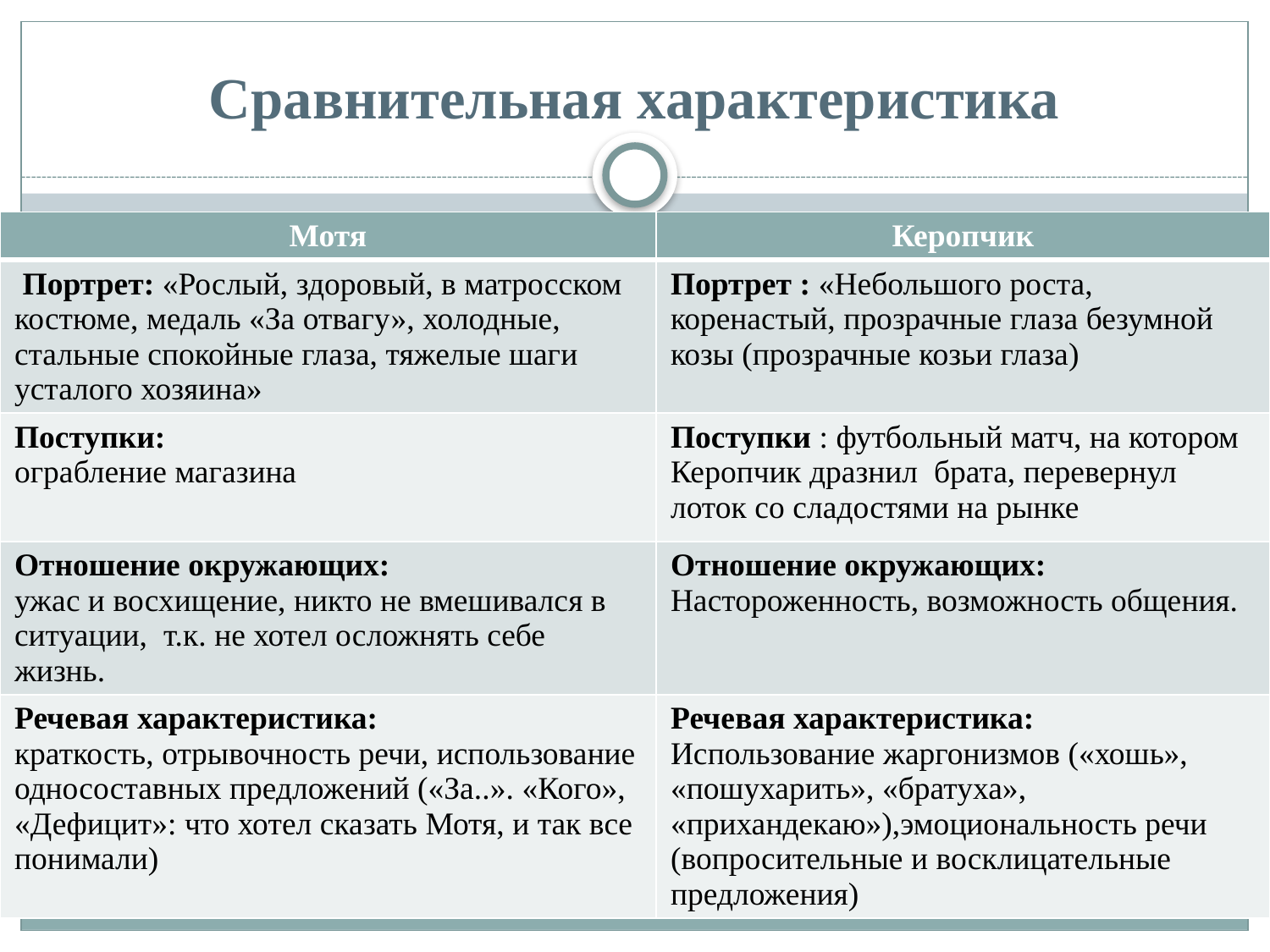

# Сравнительная характеристика
| Мотя | Керопчик |
| --- | --- |
| Портрет: «Рослый, здоровый, в матросском костюме, медаль «За отвагу», холодные, стальные спокойные глаза, тяжелые шаги усталого хозяина» | Портрет : «Небольшого роста, коренастый, прозрачные глаза безумной козы (прозрачные козьи глаза) |
| Поступки: ограбление магазина | Поступки : футбольный матч, на котором Керопчик дразнил  брата, перевернул лоток со сладостями на рынке |
| Отношение окружающих: ужас и восхищение, никто не вмешивался в ситуации,  т.к. не хотел осложнять себе жизнь. | Отношение окружающих: Настороженность, возможность общения. |
| Речевая характеристика: краткость, отрывочность речи, использование односоставных предложений («За..». «Кого», «Дефицит»: что хотел сказать Мотя, и так все понимали) | Речевая характеристика: Использование жаргонизмов («хошь», «пошухарить», «братуха», «прихандекаю»),эмоциональность речи (вопросительные и восклицательные предложения) |